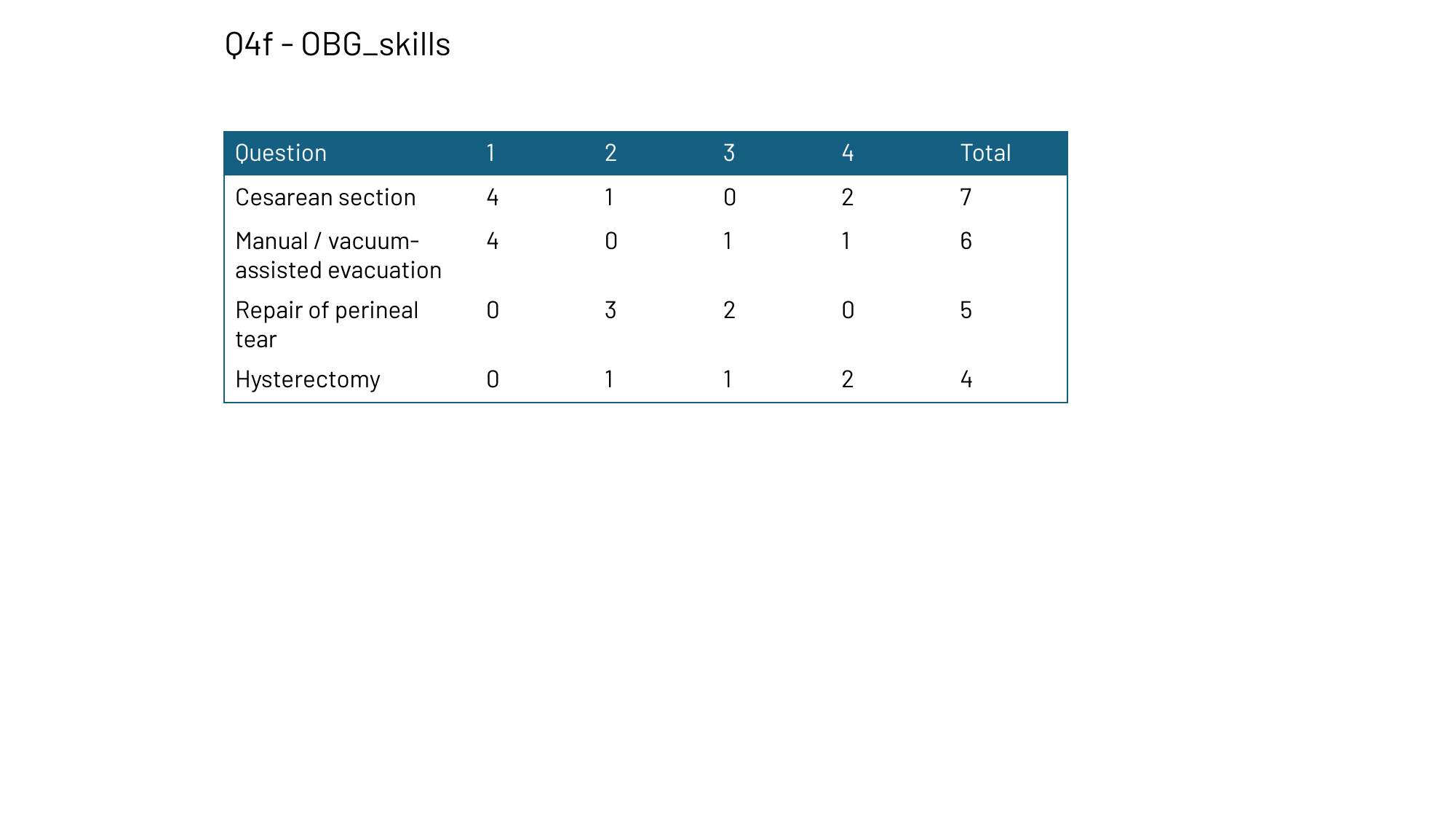

Q4f - OBG_skills
| Question | 1 | 2 | 3 | 4 | Total |
| --- | --- | --- | --- | --- | --- |
| Cesarean section | 4 | 1 | 0 | 2 | 7 |
| Manual / vacuum-assisted evacuation | 4 | 0 | 1 | 1 | 6 |
| Repair of perineal tear | 0 | 3 | 2 | 0 | 5 |
| Hysterectomy | 0 | 1 | 1 | 2 | 4 |